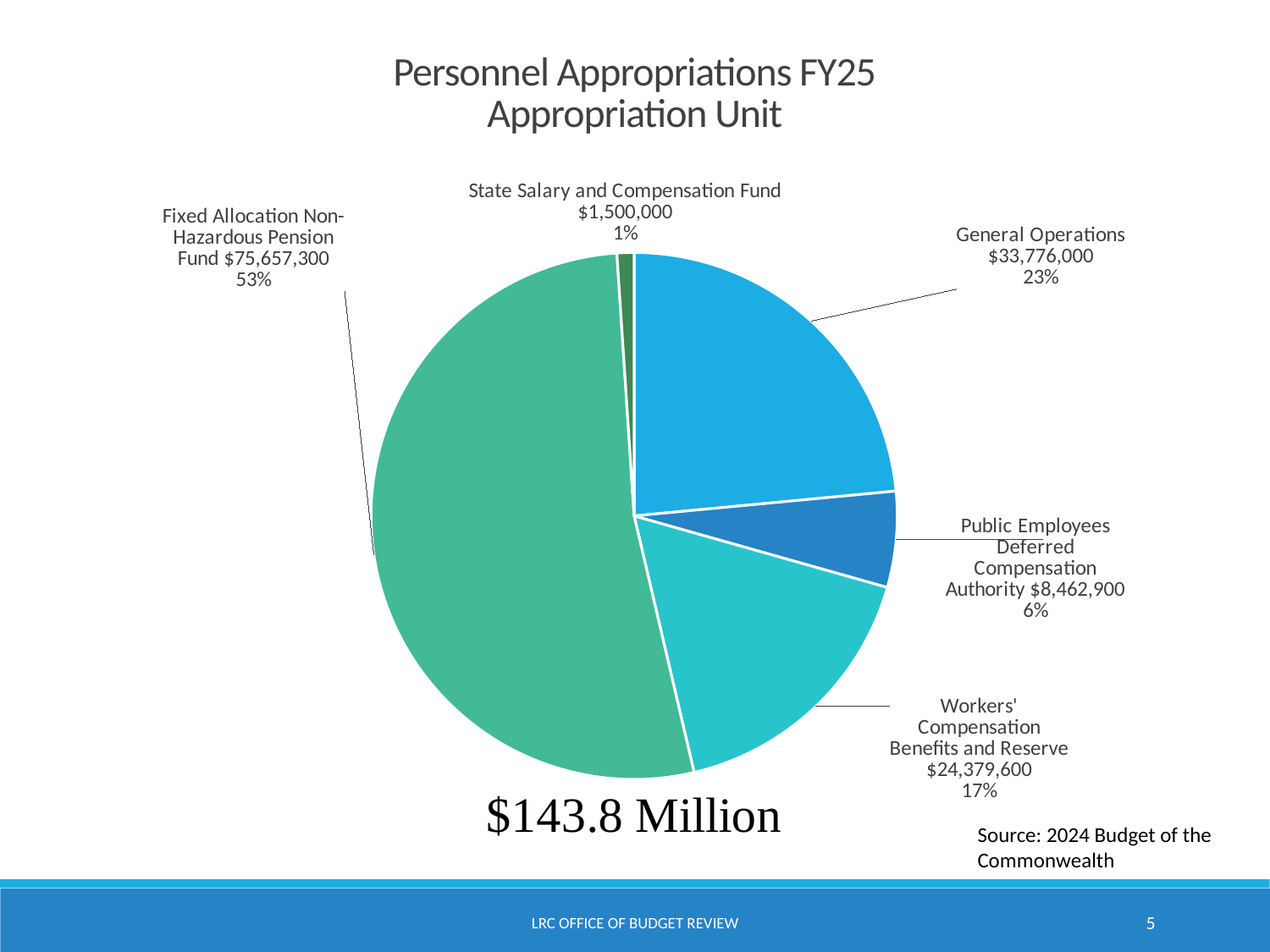

Personnel Appropriations FY25
Appropriation Unit

### Chart

| Category | FY 2022-23 |
|---|---|
| General Operations $33,776,000 | 33776000.0 |
| Public Employees Deferred Compensation Authority $8,462,900 | 8462900.0 |
| Workers' Compensation Benefits and Reserve $24,379,600 | 24379600.0 |
| Fixed Allocation Non-Hazardous Pension Fund $75,657,300 | 75657300.0 |
| State Salary and Compensation Fund $1,500,000 | 1500000.0 |
Source: 2024 Budget of the Commonwealth
LRC Office of Budget Review
5